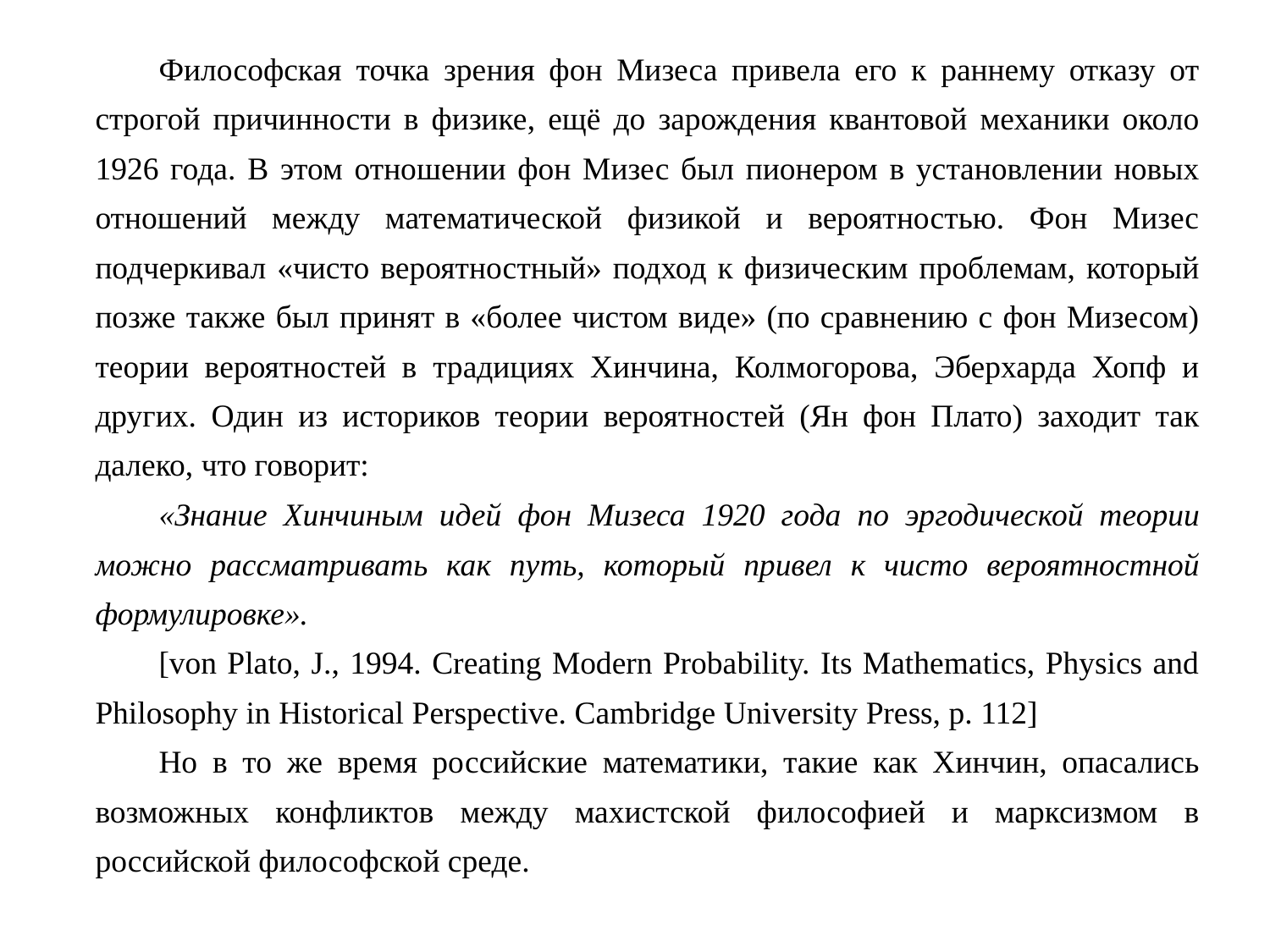

Философская точка зрения фон Мизеса привела его к раннему отказу от строгой причинности в физике, ещё до зарождения квантовой механики около 1926 года. В этом отношении фон Мизес был пионером в установлении новых отношений между математической физикой и вероятностью. Фон Мизес подчеркивал «чисто вероятностный» подход к физическим проблемам, который позже также был принят в «более чистом виде» (по сравнению с фон Мизесом) теории вероятностей в традициях Хинчина, Колмогорова, Эберхарда Хопф и других. Один из историков теории вероятностей (Ян фон Плато) заходит так далеко, что говорит:
«Знание Хинчиным идей фон Мизеса 1920 года по эргодической теории можно рассматривать как путь, который привел к чисто вероятностной формулировке».
[von Plato, J., 1994. Creating Modern Probability. Its Mathematics, Physics and Philosophy in Historical Perspective. Cambridge University Press, p. 112]
Но в то же время российские математики, такие как Хинчин, опасались возможных конфликтов между махистской философией и марксизмом в российской философской среде.